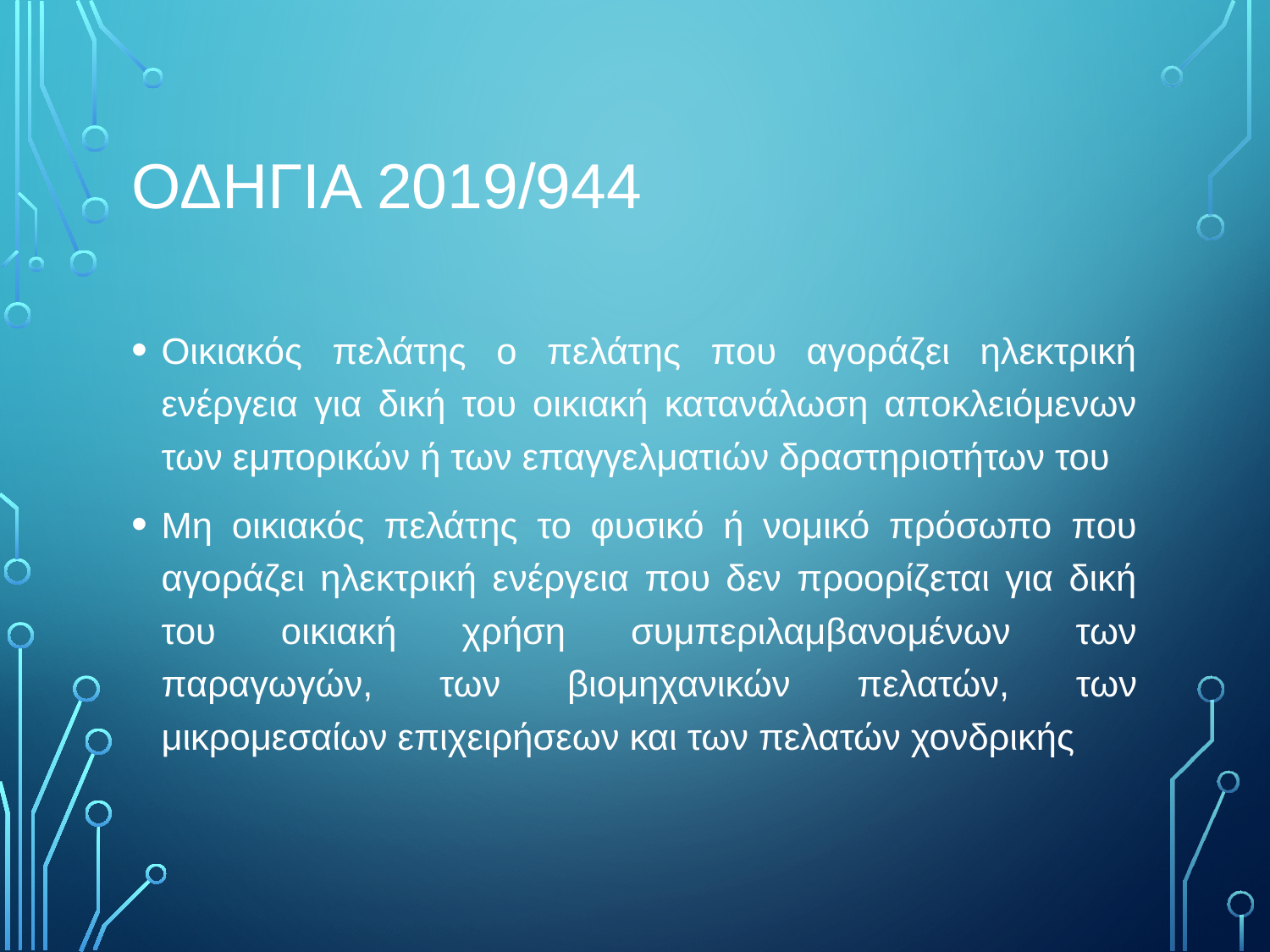

# ΟΔΗΓΙΑ 2019/944
Οικιακός πελάτης ο πελάτης που αγοράζει ηλεκτρική ενέργεια για δική του οικιακή κατανάλωση αποκλειόμενων των εμπορικών ή των επαγγελματιών δραστηριοτήτων του
Μη οικιακός πελάτης το φυσικό ή νομικό πρόσωπο που αγοράζει ηλεκτρική ενέργεια που δεν προορίζεται για δική του οικιακή χρήση συμπεριλαμβανομένων των παραγωγών, των βιομηχανικών πελατών, των μικρομεσαίων επιχειρήσεων και των πελατών χονδρικής